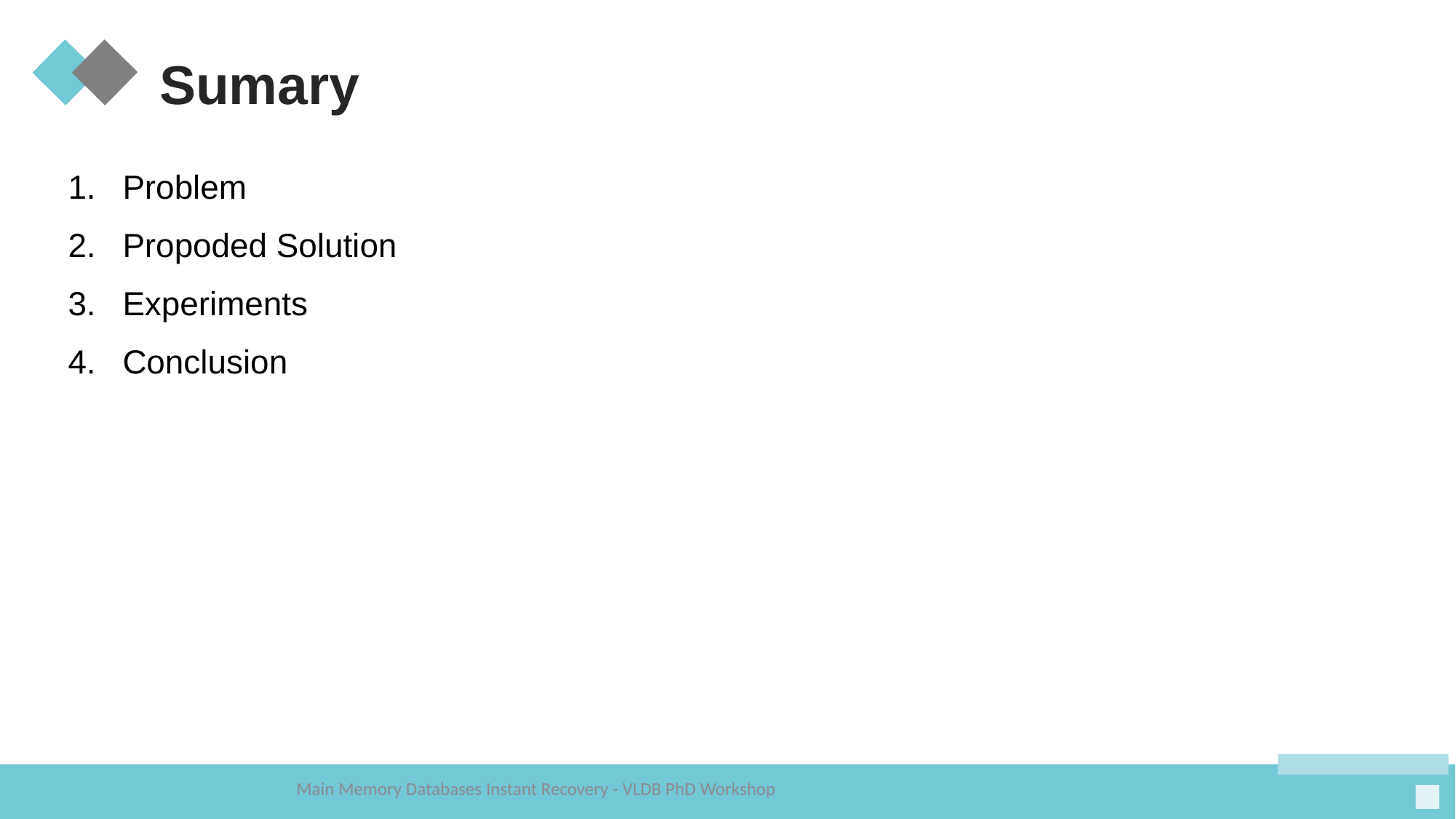

Sumary

Problem
Propoded Solution
Experiments
Conclusion

Main Memory Databases Instant Recovery - VLDB PhD Workshop
2